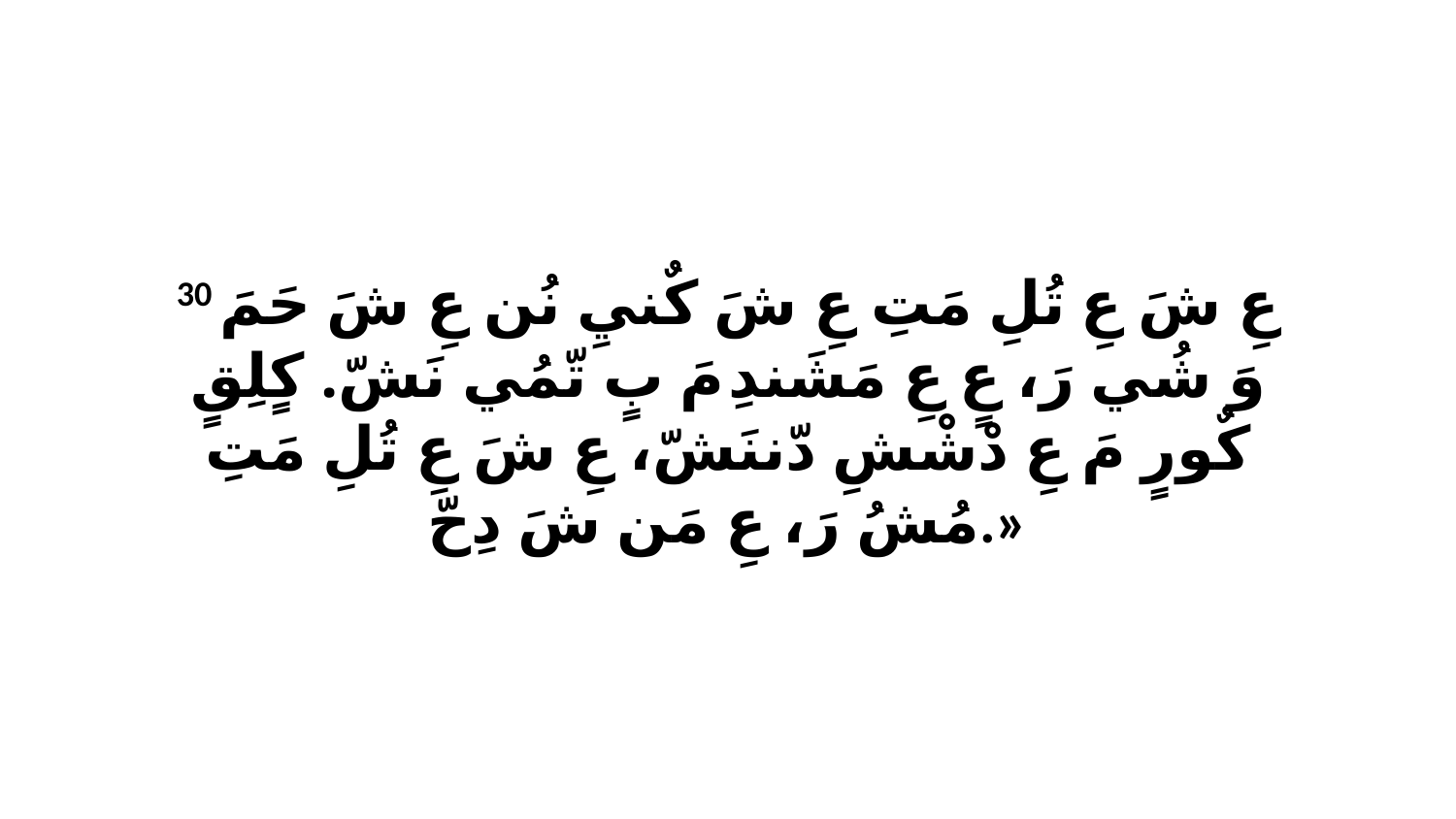

30 عِ شَ عِ تُلِ مَتِ عِ شَ كٌنيِ نُن عِ شَ حَمَ وَ شُي رَ، عٍ عِ مَشَندِ مَ بٍ تّمُي نَشّ. كٍلِقٍ كٌورٍ مَ عِ دْشْشِ دّننَشّ، عِ شَ عِ تُلِ مَتِ مُشُ رَ، عِ مَن شَ دِحّ.»